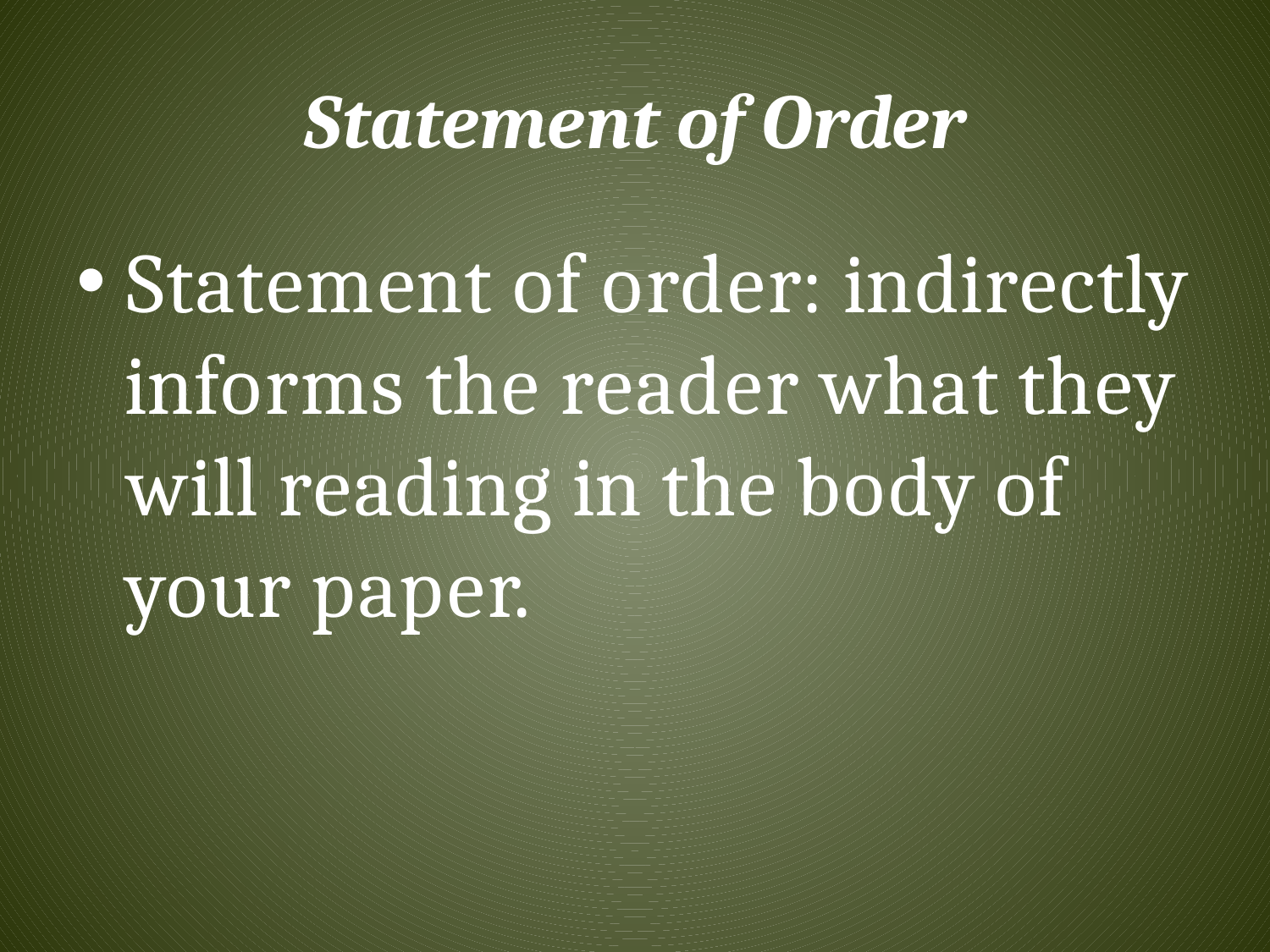

# Statement of Order
Statement of order: indirectly informs the reader what they will reading in the body of your paper.